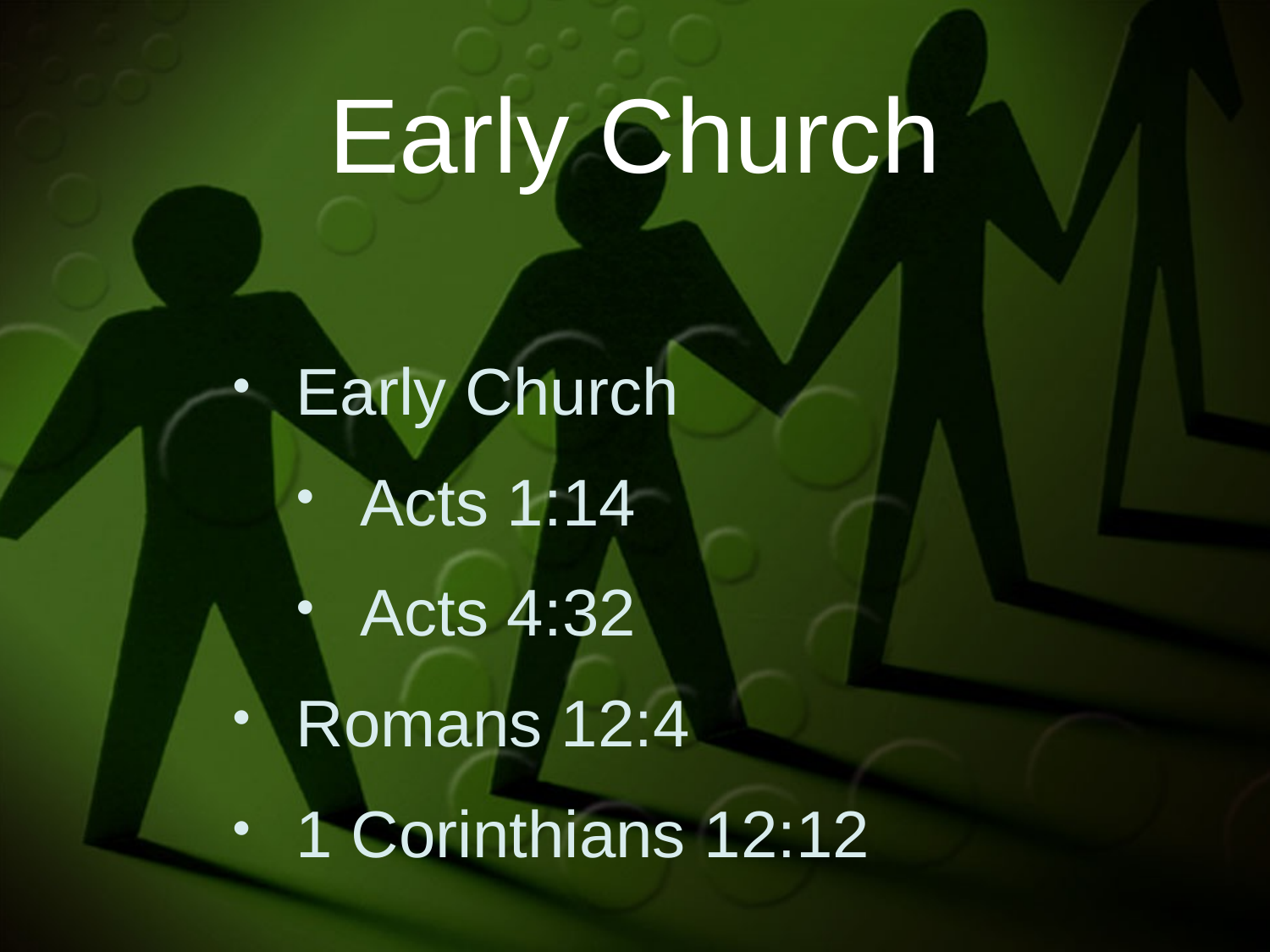

Early Church
Early Church
Acts 1:14
Acts 4:32
Romans 12:4
1 Corinthians 12:12